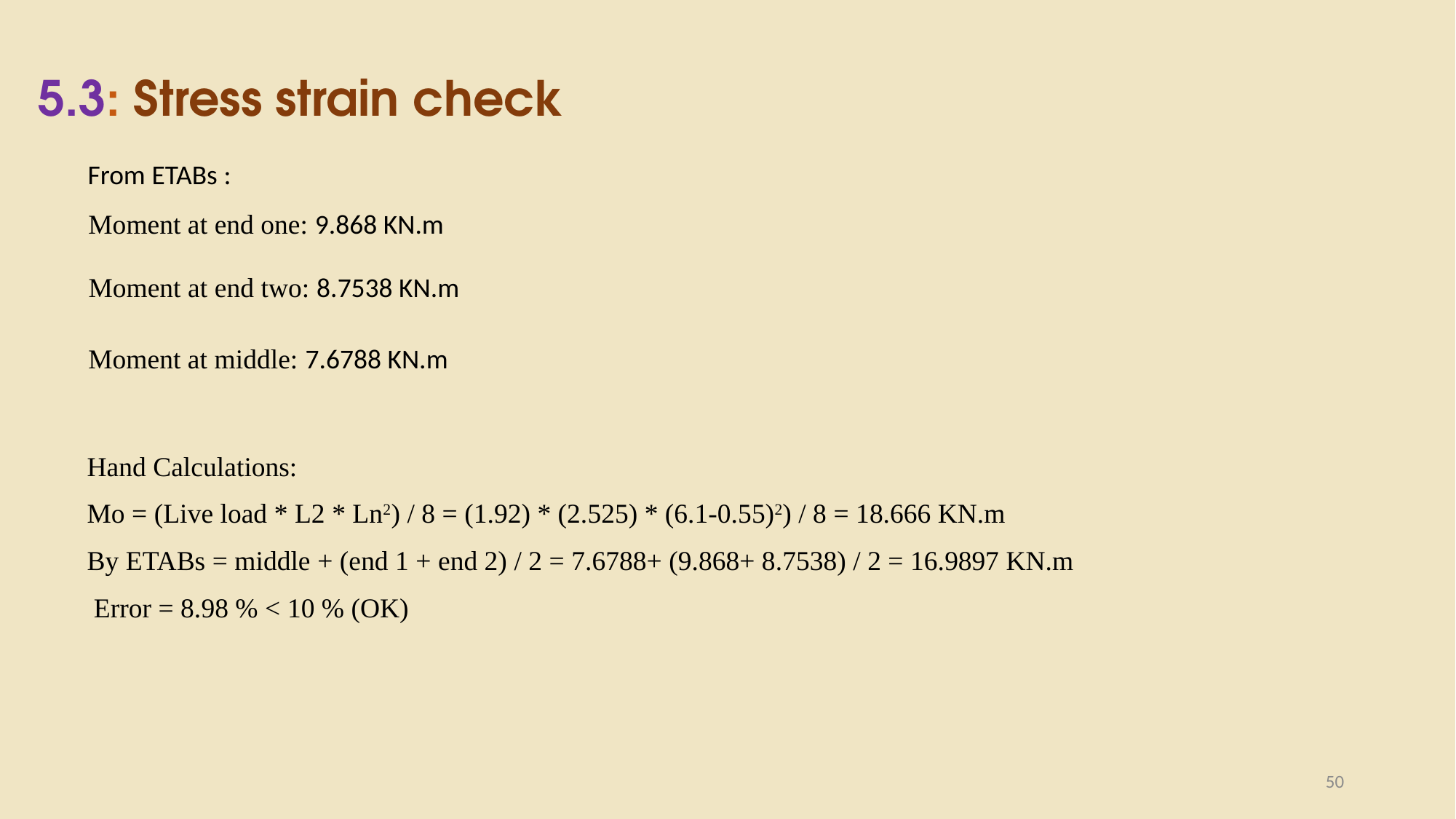

5.3: Stress strain check
From ETABs :
Moment at end one: 9.868 KN.m
Moment at end two: 8.7538 KN.m
Moment at middle: 7.6788 KN.m
Hand Calculations:
Mo = (Live load * L2 * Ln2) / 8 = (1.92) * (2.525) * (6.1-0.55)2) / 8 = 18.666 KN.m
By ETABs = middle + (end 1 + end 2) / 2 = 7.6788+ (9.868+ 8.7538) / 2 = 16.9897 KN.m
 Error = 8.98 % < 10 % (OK)
50